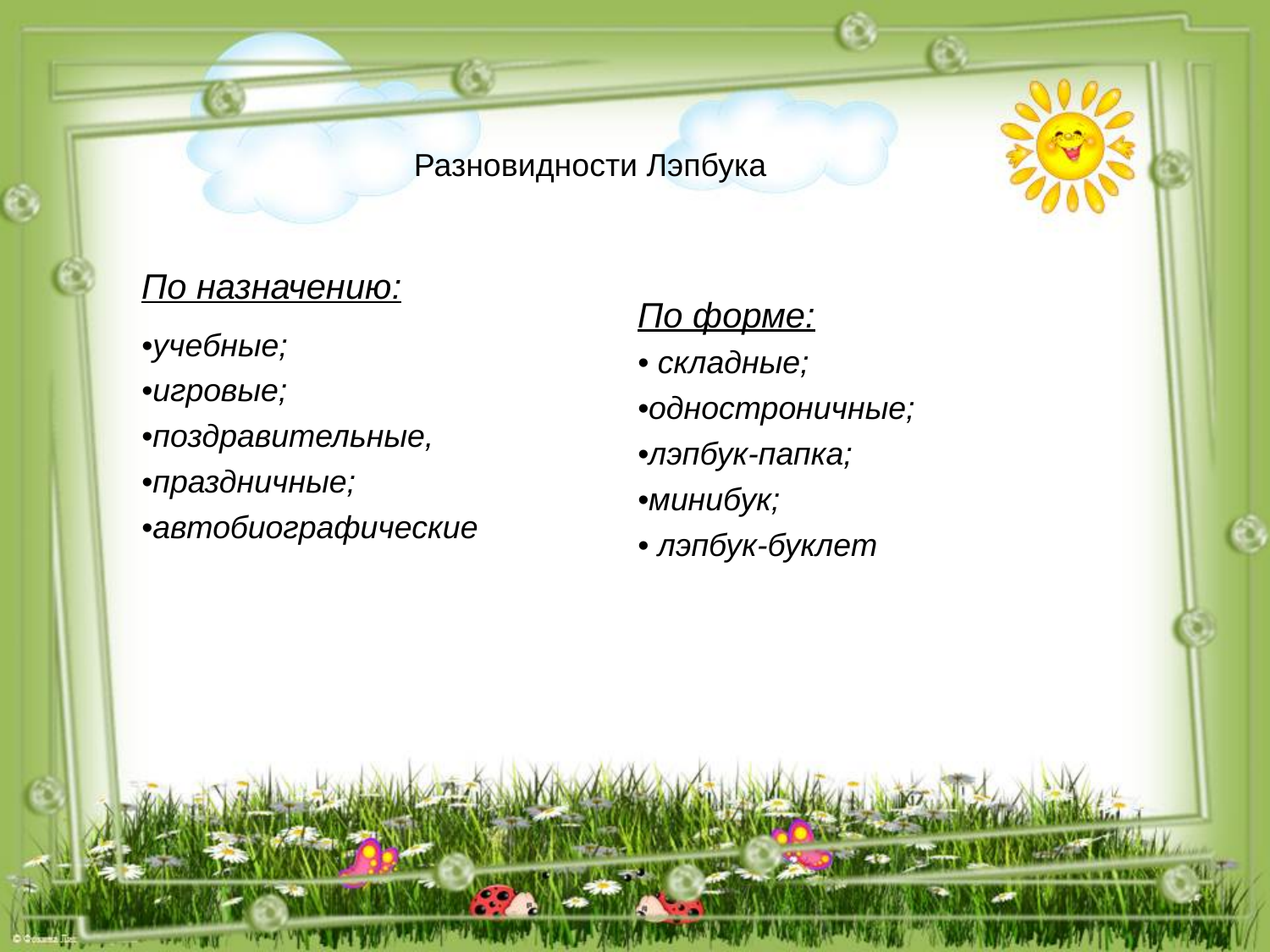

Разновидности Лэпбука

По назначению:

•учебные;
•игровые;
•поздравительные,
•праздничные;
•автобиографические

По форме:
• складные;
•одностроничные;
•лэпбук-папка;
•минибук;
• лэпбук-буклет